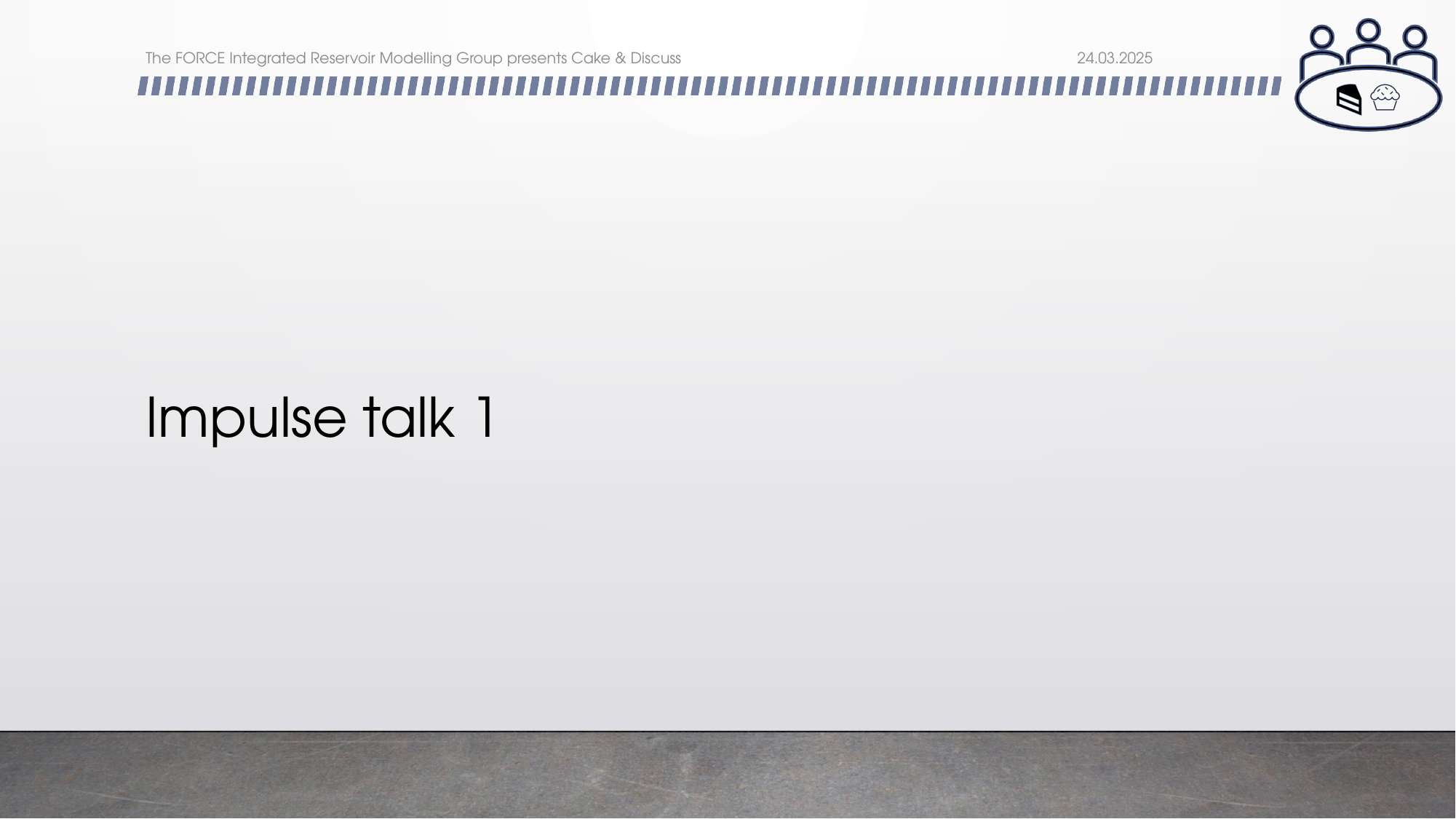

The FORCE Integrated Reservoir Modelling Group presents Cake & Discuss
24.03.2025
# Impulse talk 1